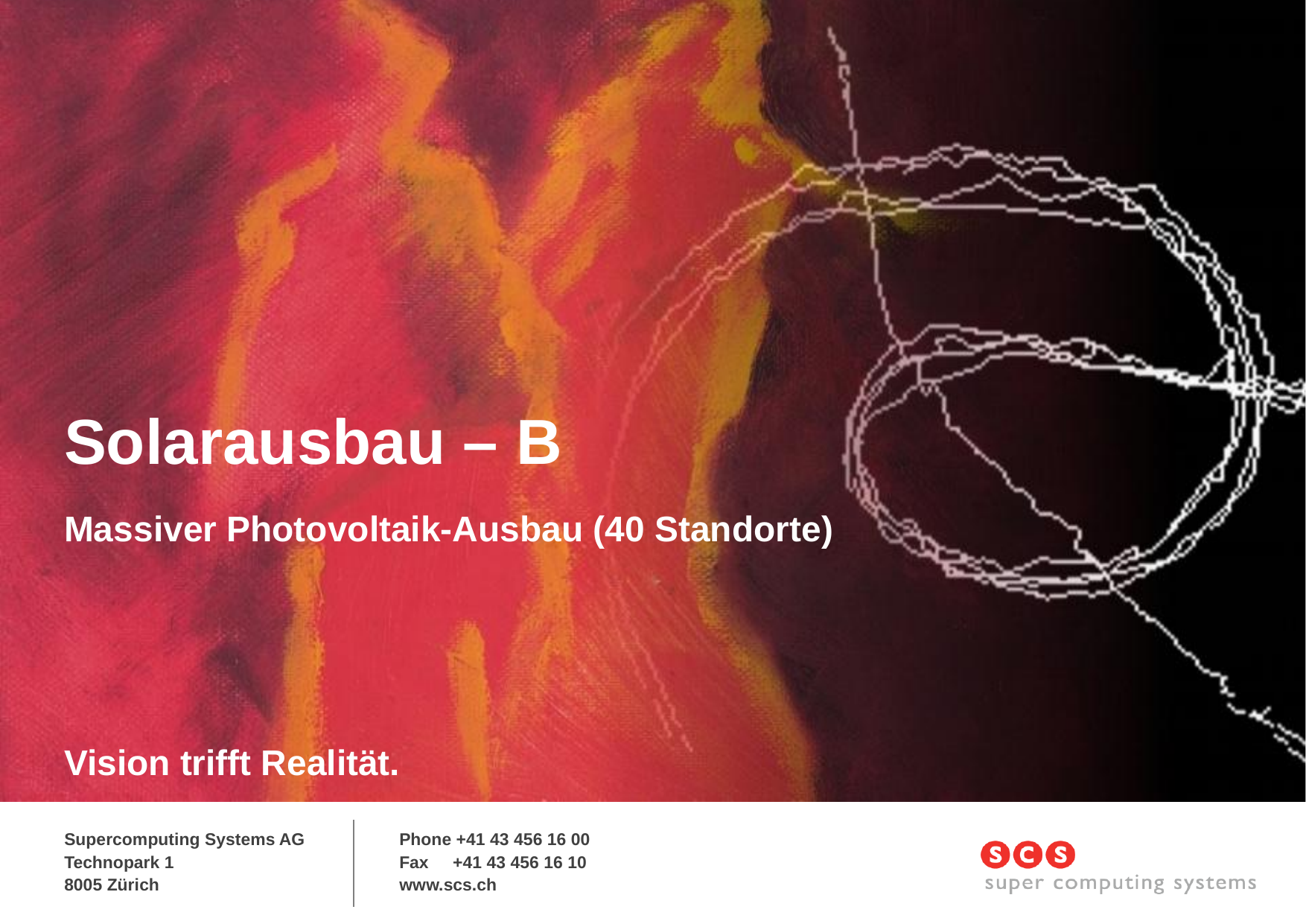

# Solarausbau – B
Massiver Photovoltaik-Ausbau (40 Standorte)